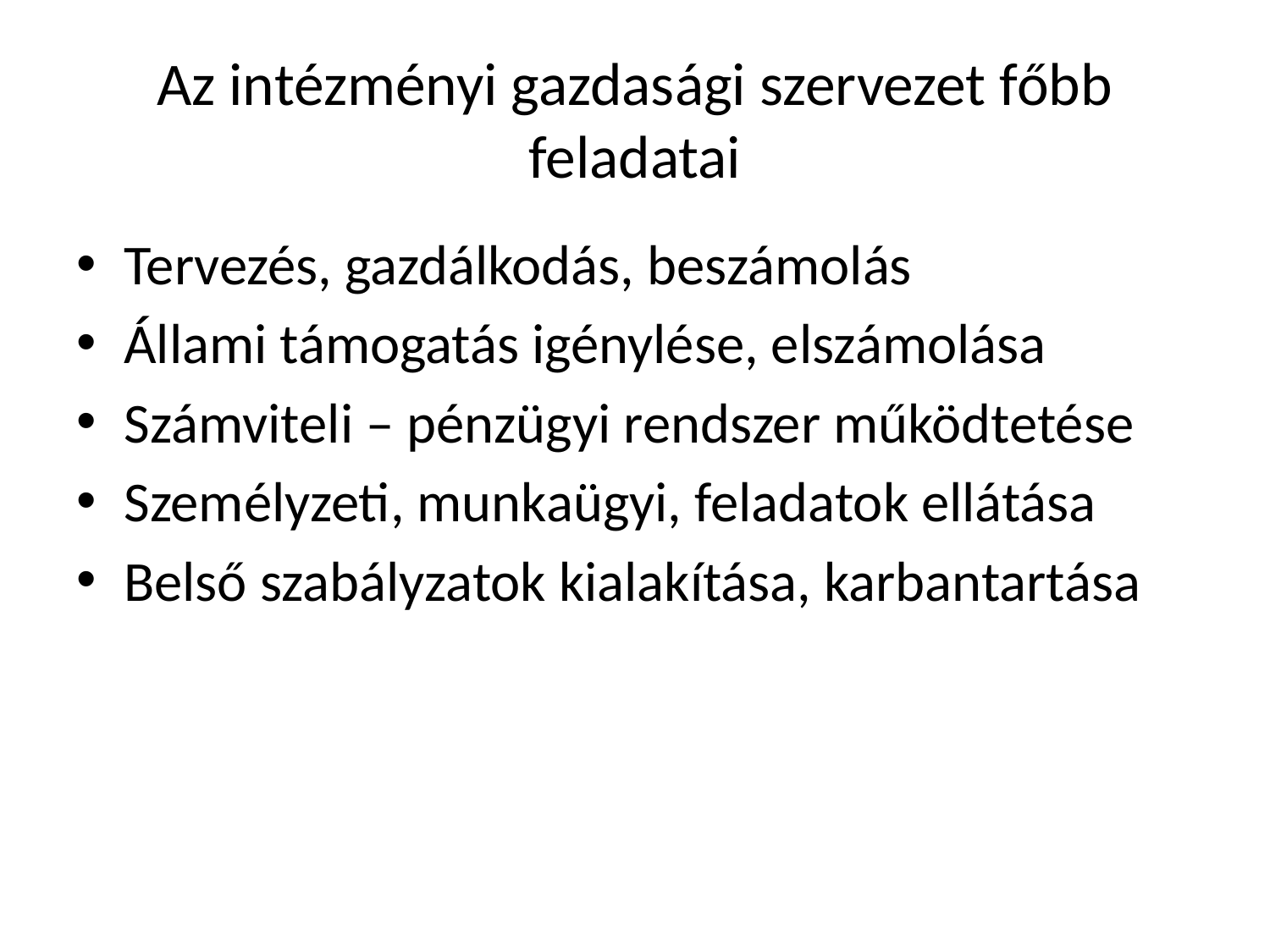

# Az intézményi gazdasági szervezet főbb feladatai
Tervezés, gazdálkodás, beszámolás
Állami támogatás igénylése, elszámolása
Számviteli – pénzügyi rendszer működtetése
Személyzeti, munkaügyi, feladatok ellátása
Belső szabályzatok kialakítása, karbantartása